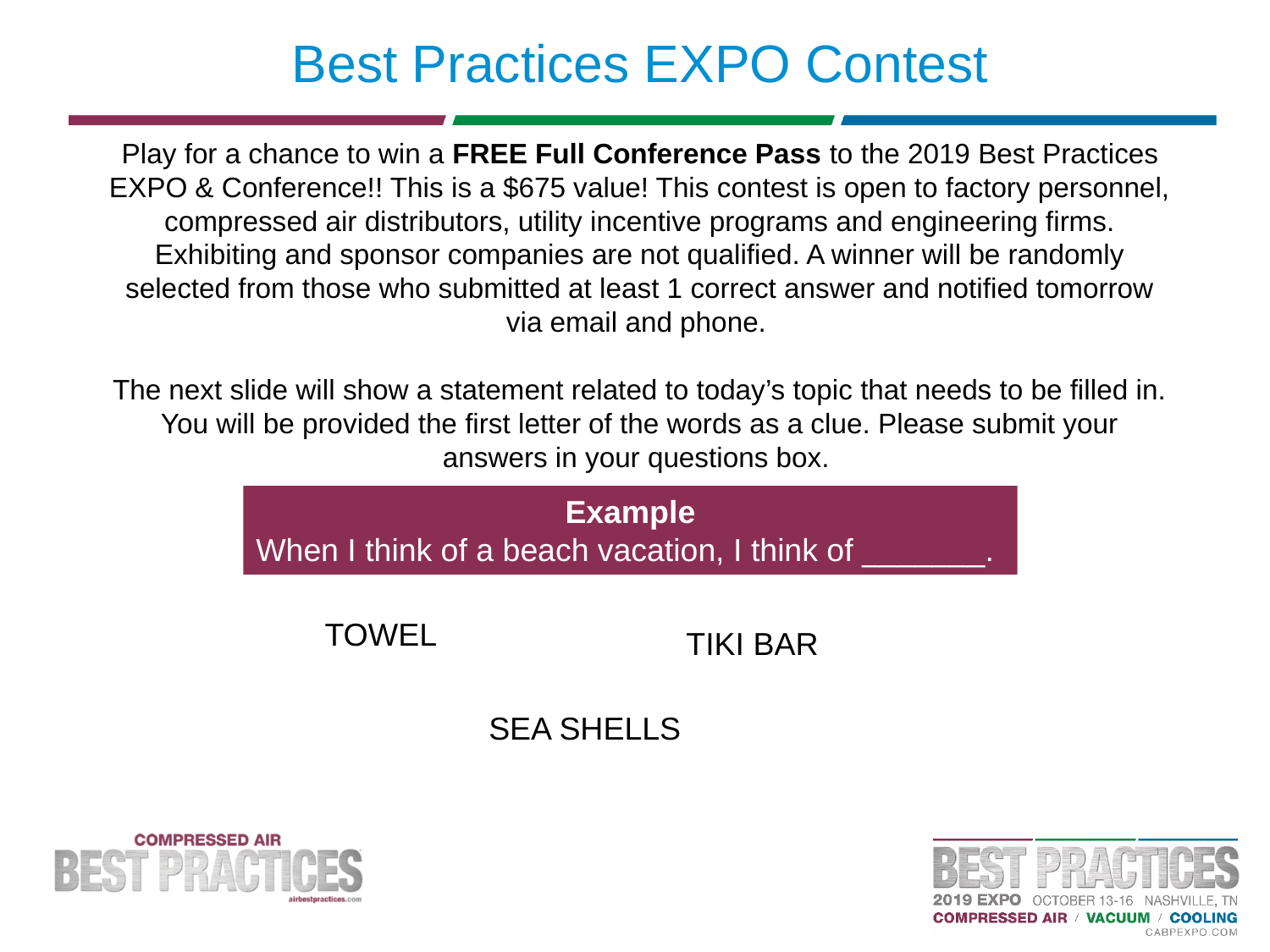

# Best Practices EXPO Contest
Play for a chance to win a FREE Full Conference Pass to the 2019 Best Practices EXPO & Conference!! This is a $675 value! This contest is open to factory personnel, compressed air distributors, utility incentive programs and engineering firms. Exhibiting and sponsor companies are not qualified. A winner will be randomly selected from those who submitted at least 1 correct answer and notified tomorrow via email and phone.

The next slide will show a statement related to today’s topic that needs to be filled in. You will be provided the first letter of the words as a clue. Please submit your answers in your questions box.
Example
When I think of a beach vacation, I think of _______.
TOWEL
TIKI BAR
SEA SHELLS